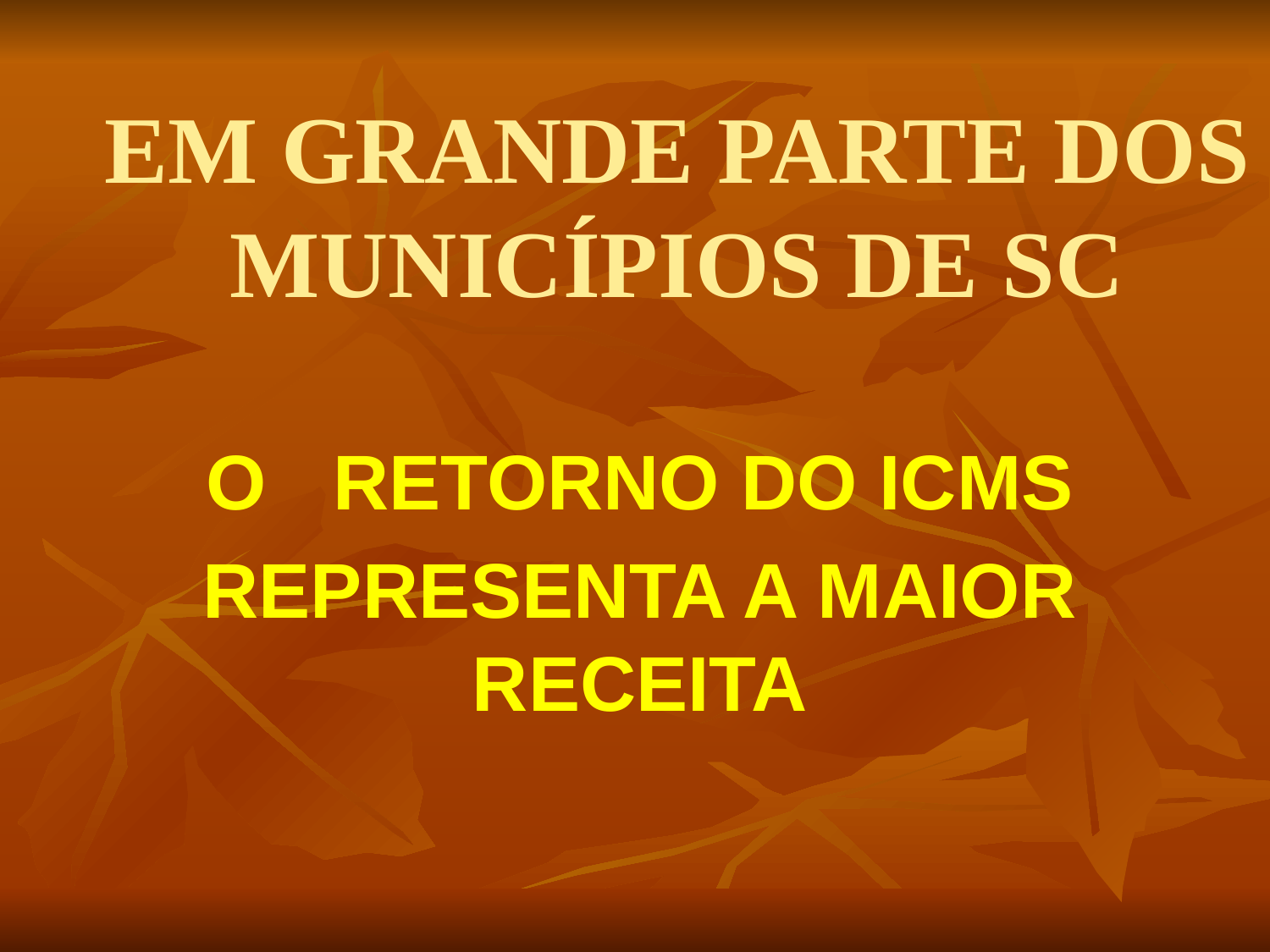

# EM GRANDE PARTE DOS MUNICÍPIOS DE SC
O	RETORNO DO ICMS
REPRESENTA A MAIOR RECEITA